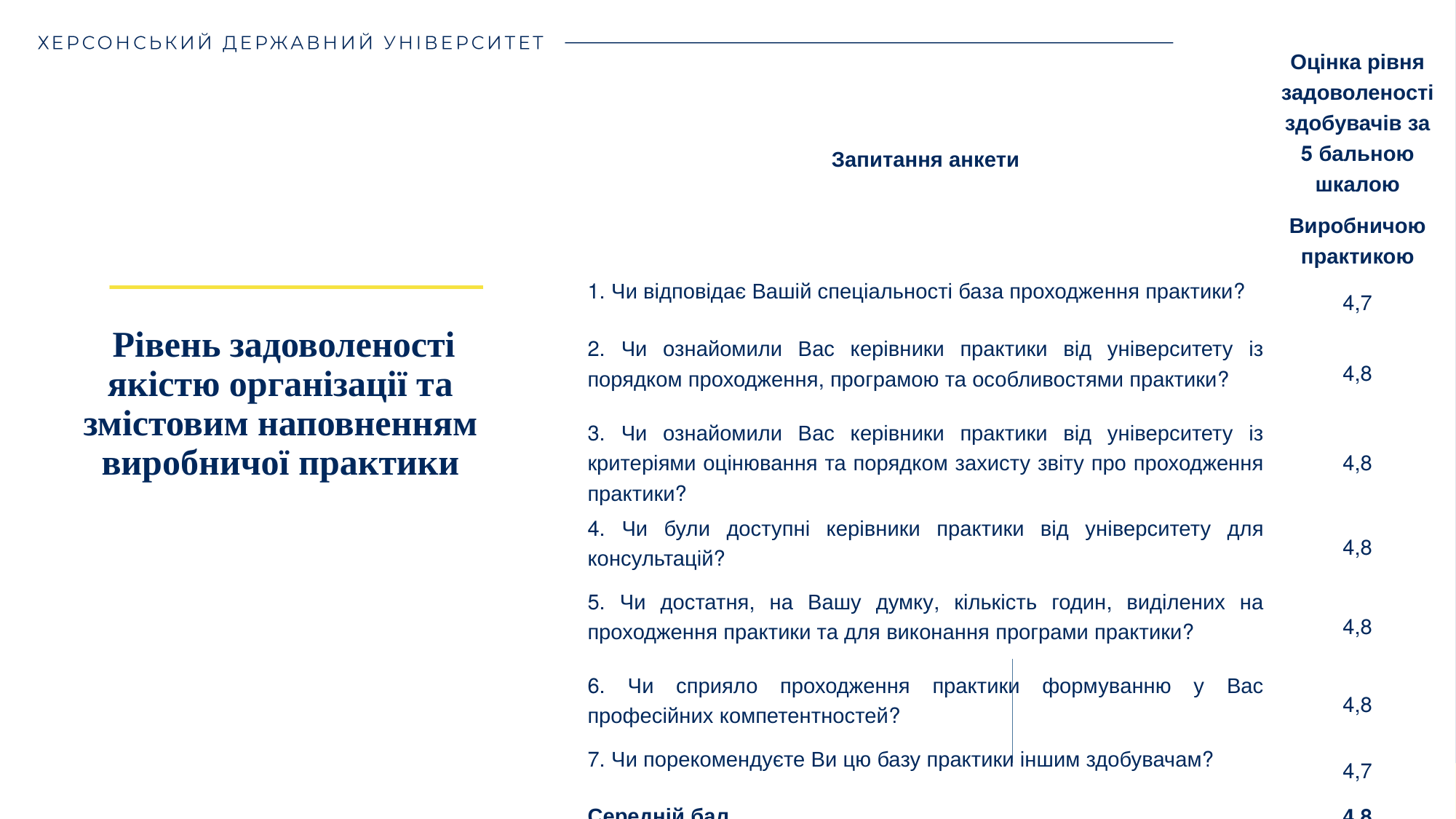

| Запитання анкети | Оцінка рівня задоволеності здобувачів за 5 бальною шкалою |
| --- | --- |
|  | Виробничою практикою |
| 1. Чи відповідає Вашій спеціальності база проходження практики? | 4,7 |
| 2. Чи ознайомили Вас керівники практики від університету із порядком проходження, програмою та особливостями практики? | 4,8 |
| 3. Чи ознайомили Вас керівники практики від університету із критеріями оцінювання та порядком захисту звіту про проходження практики? | 4,8 |
| 4. Чи були доступні керівники практики від університету для консультацій? | 4,8 |
| 5. Чи достатня, на Вашу думку, кількість годин, виділених на проходження практики та для виконання програми практики? | 4,8 |
| 6. Чи сприяло проходження практики формуванню у Вас професійних компетентностей? | 4,8 |
| 7. Чи порекомендуєте Ви цю базу практики іншим здобувачам? | 4,7 |
| Середній бал | 4,8 |
# Рівень задоволеності якістю організації та змістовим наповненням виробничої практики